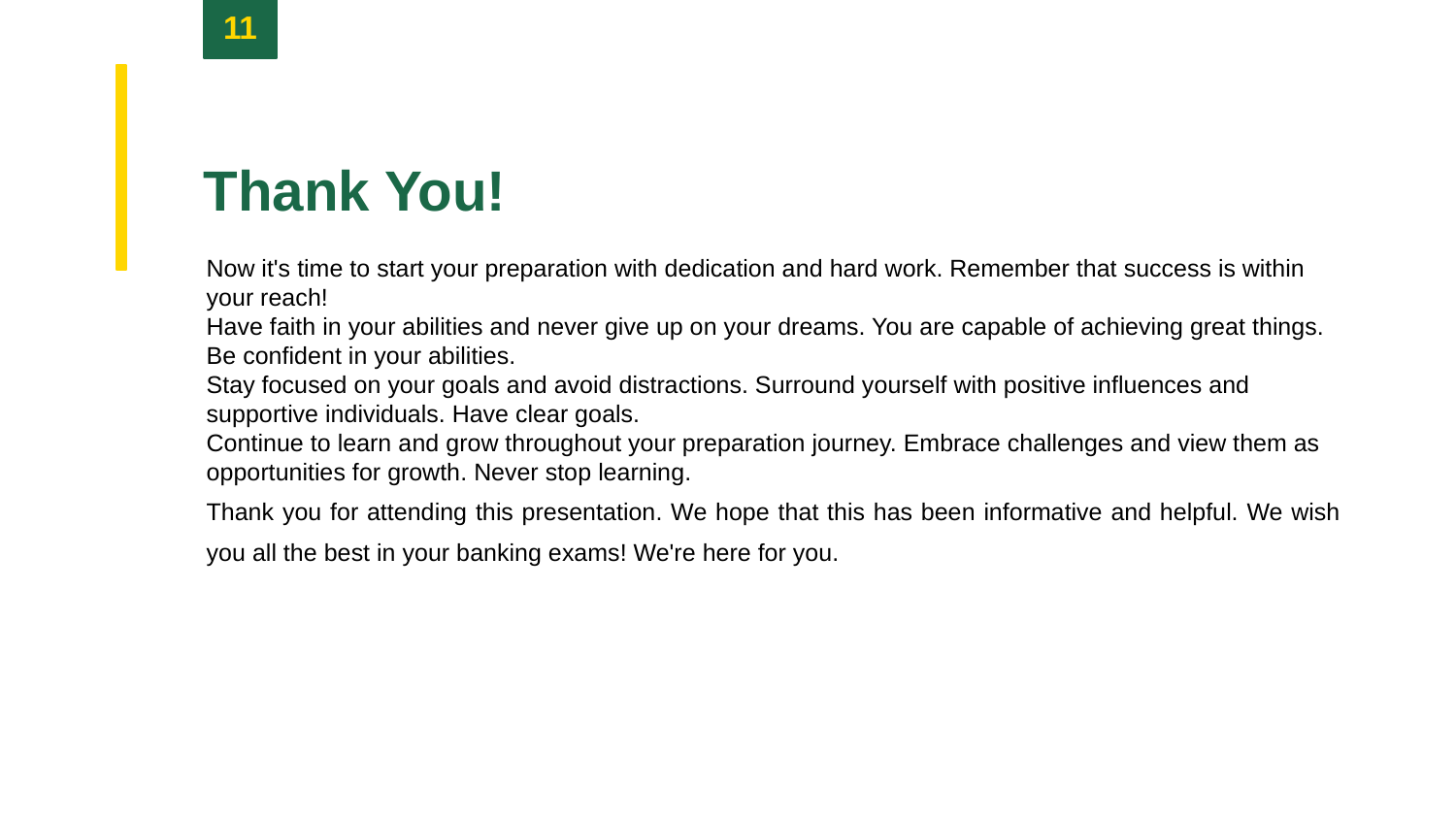

11

Thank You!
Now it's time to start your preparation with dedication and hard work. Remember that success is within your reach!
Have faith in your abilities and never give up on your dreams. You are capable of achieving great things. Be confident in your abilities.
Stay focused on your goals and avoid distractions. Surround yourself with positive influences and supportive individuals. Have clear goals.
Continue to learn and grow throughout your preparation journey. Embrace challenges and view them as opportunities for growth. Never stop learning.
Thank you for attending this presentation. We hope that this has been informative and helpful. We wish you all the best in your banking exams! We're here for you.